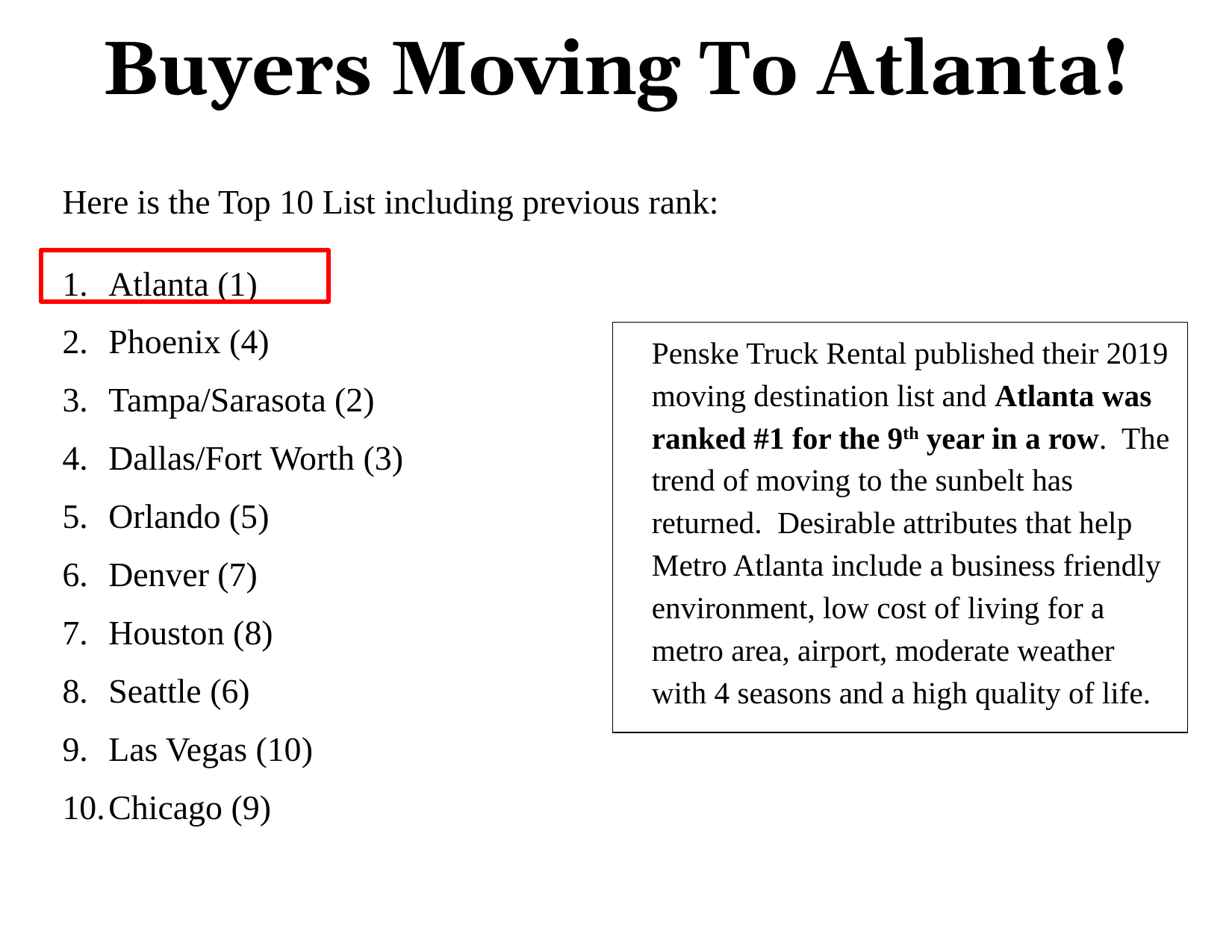

Buyers Moving To Atlanta!
Here is the Top 10 List including previous rank:
Atlanta (1)
Phoenix (4)
Tampa/Sarasota (2)
Dallas/Fort Worth (3)
Orlando (5)
Denver (7)
Houston (8)
Seattle (6)
Las Vegas (10)
Chicago (9)

Penske Truck Rental published their 2019 moving destination list and Atlanta was ranked #1 for the 9th year in a row.  The trend of moving to the sunbelt has returned.  Desirable attributes that help Metro Atlanta include a business friendly environment, low cost of living for a metro area, airport, moderate weather with 4 seasons and a high quality of life.